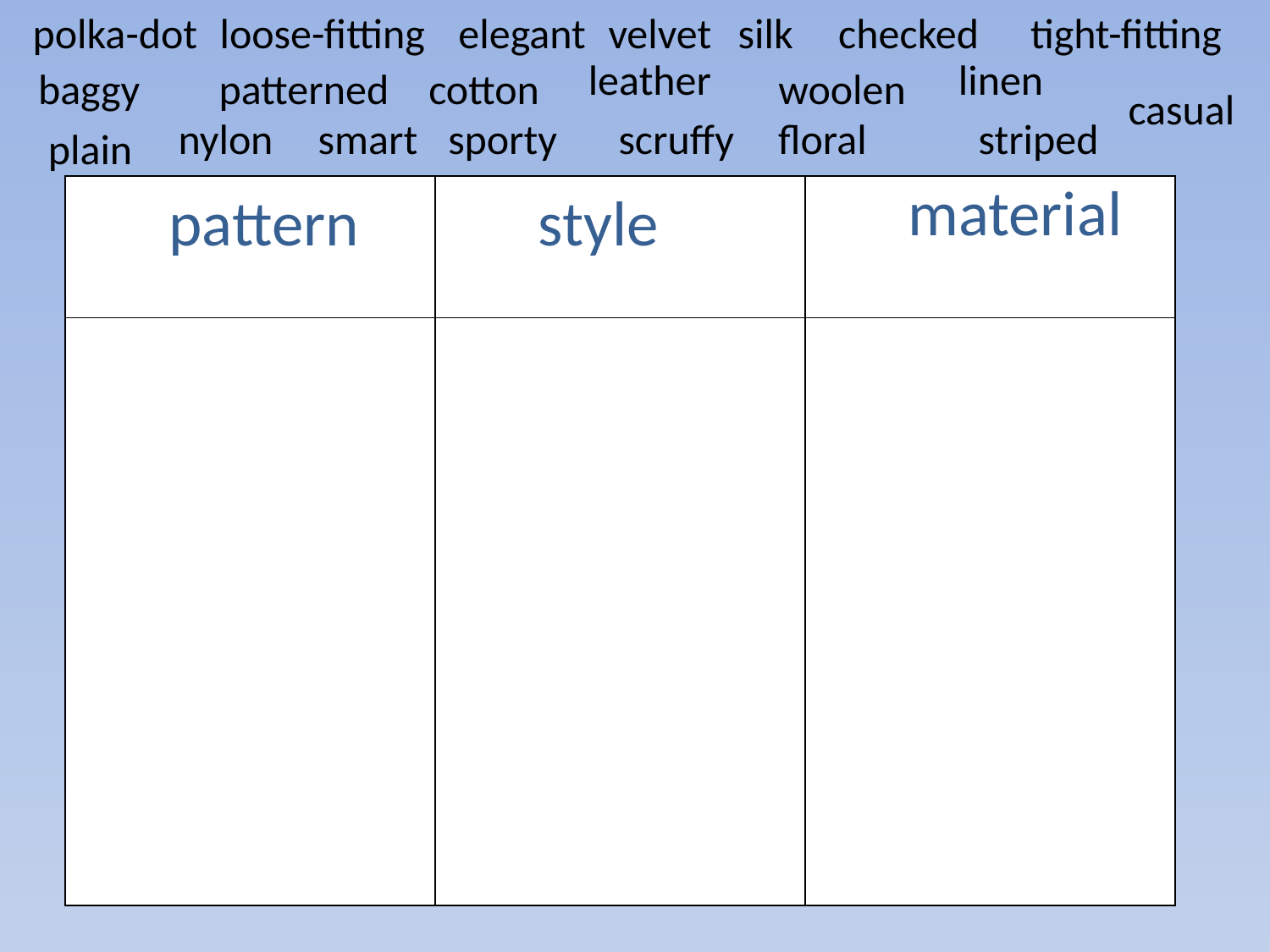

polka-dot
loose-fitting
elegant
velvet
silk
checked
tight-fitting
leather
linen
baggy
patterned
cotton
woolen
casual
nylon
smart
sporty
scruffy
floral
striped
plain
material
| pap |  |  |
| --- | --- | --- |
|  |  |  |
pattern
style